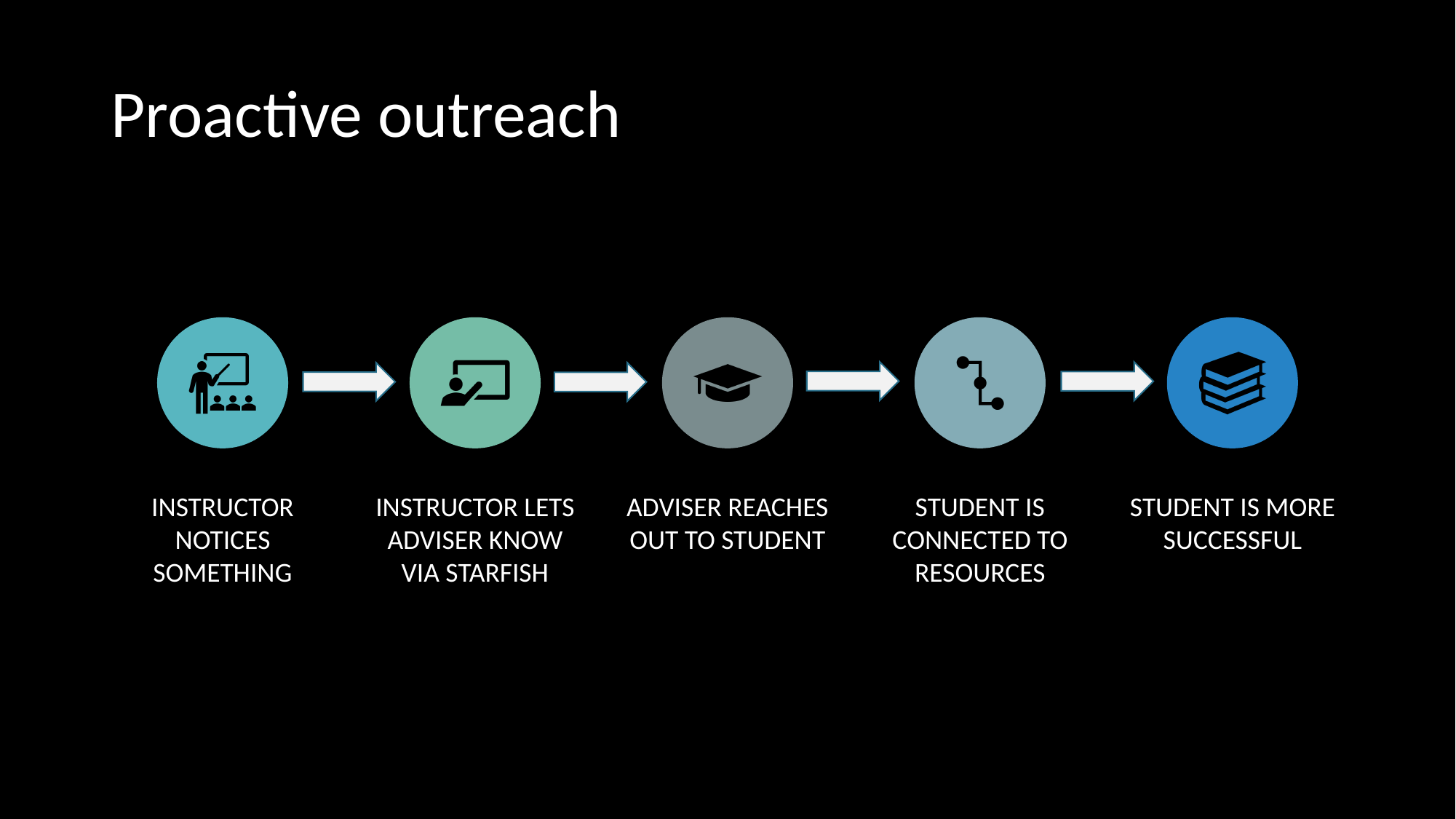

# Proactive outreach
Instructor notices something
Instructor lets Adviser know via Starfish
Adviser reaches out to student
Student is connected to resources
Student is more successful